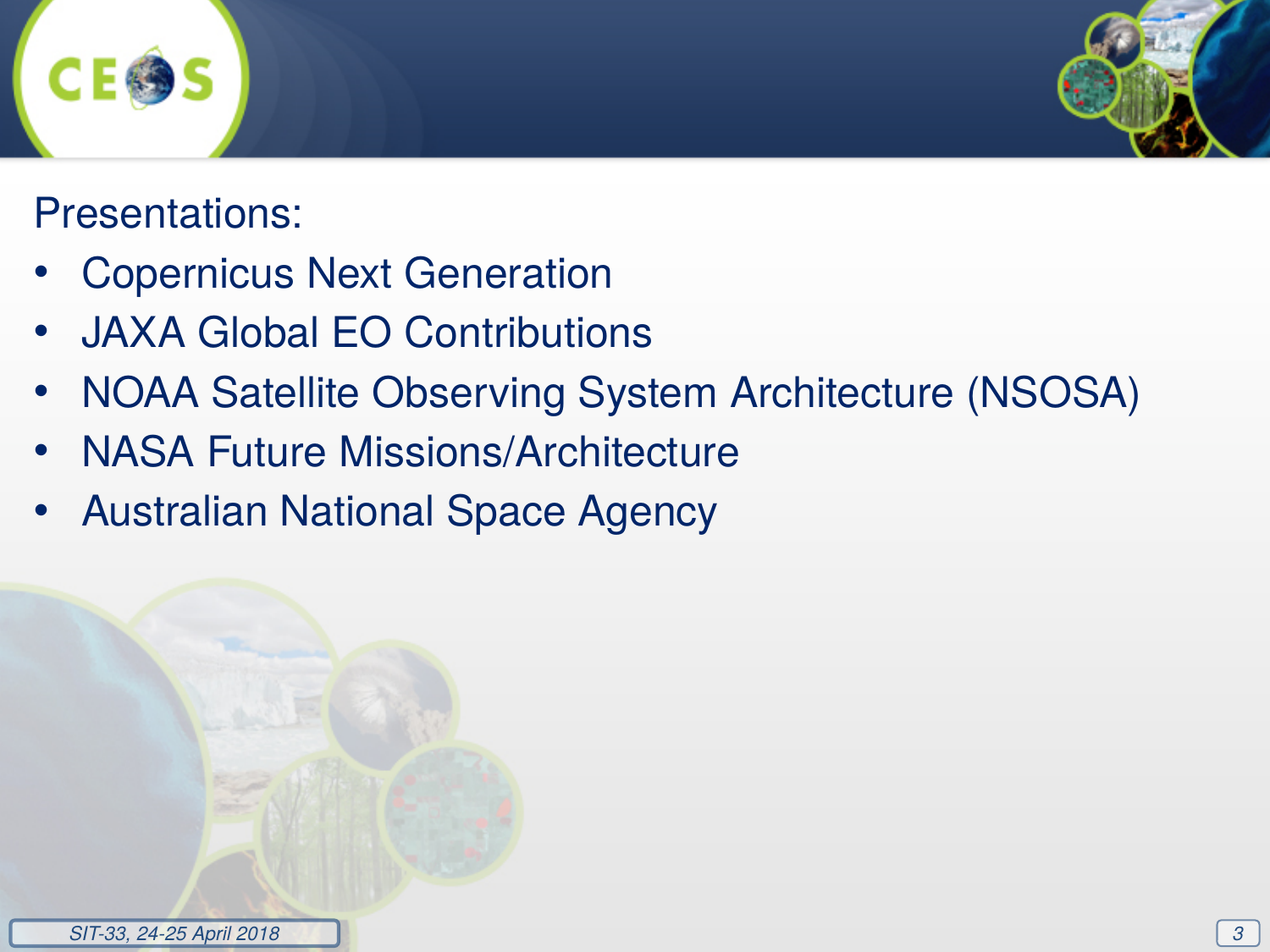

Presentations:
Copernicus Next Generation
JAXA Global EO Contributions
NOAA Satellite Observing System Architecture (NSOSA)
NASA Future Missions/Architecture
Australian National Space Agency
3